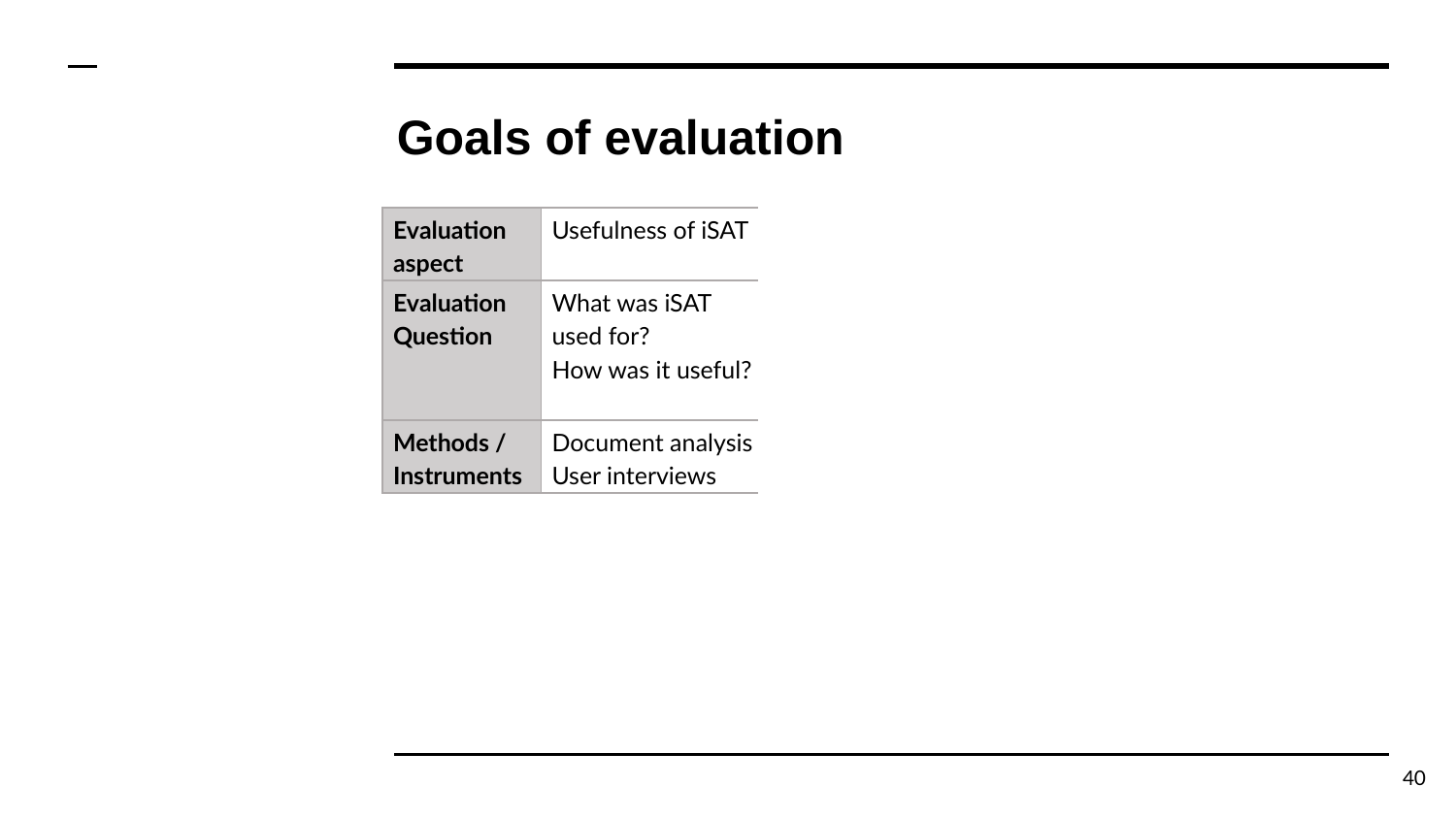

# Goals of evaluation

| Evaluation aspect | Usefulness of iSAT | User Perception regarding iSAT | Applicability of iSAT |
| --- | --- | --- | --- |
| Evaluation Question | What was iSAT used for? How was it useful? | What is the perception of first time users regarding usefulness and usability of iSAT? | In which context, for which type of RQs and for which type of data is iSAT applicable? |
| Methods / Instruments | Document analysis User interviews | TAM2 survey and SUS User interviews | Literature analysis |
40